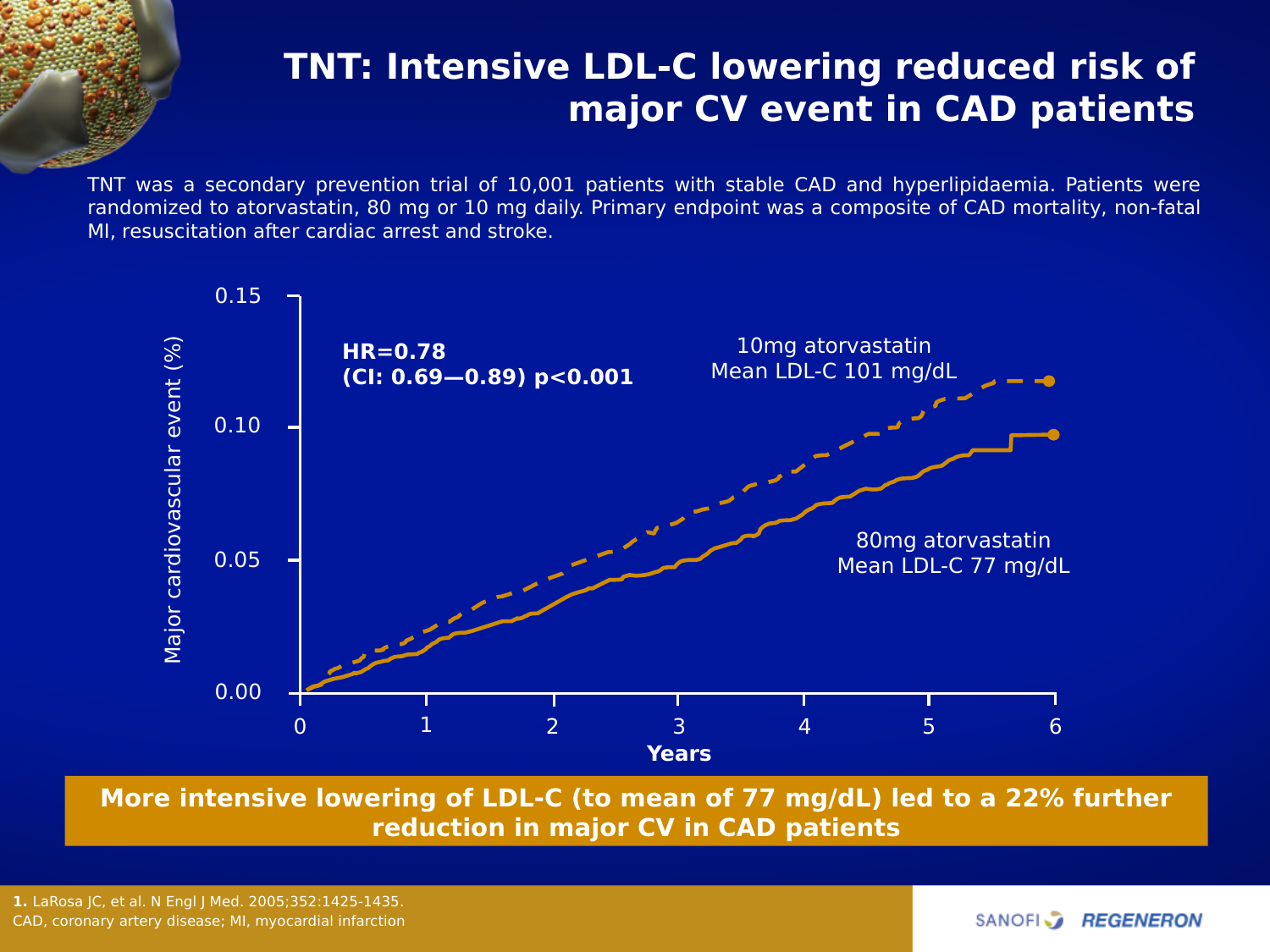

# TNT: Intensive LDL-C lowering reduced risk of major CV event in CAD patients
TNT was a secondary prevention trial of 10,001 patients with stable CAD and hyperlipidaemia. Patients were randomized to atorvastatin, 80 mg or 10 mg daily. Primary endpoint was a composite of CAD mortality, non-fatal MI, resuscitation after cardiac arrest and stroke.
0.15
10mg atorvastatin
Mean LDL-C 101 mg/dL
HR=0.78
(CI: 0.69—0.89) p<0.001

0.10

Major cardiovascular event (%)
80mg atorvastatin
Mean LDL-C 77 mg/dL
0.05
0.00
1
0
2
3
4
5
6
Years
More intensive lowering of LDL-C (to mean of 77 mg/dL) led to a 22% further reduction in major CV in CAD patients
1. LaRosa JC, et al. N Engl J Med. 2005;352:1425-1435.
CAD, coronary artery disease; MI, myocardial infarction